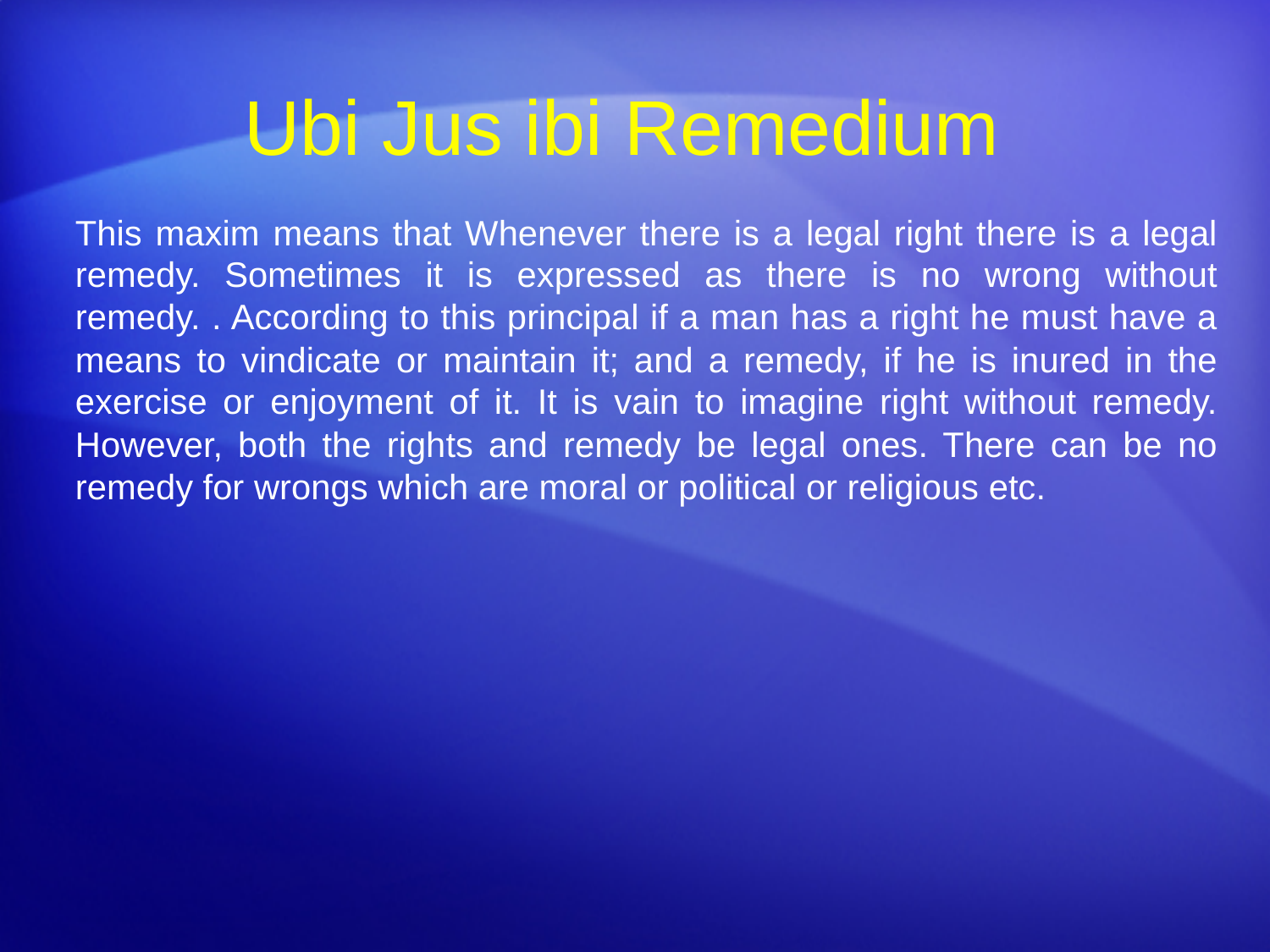

# Ubi Jus ibi Remedium
This maxim means that Whenever there is a legal right there is a legal remedy. Sometimes it is expressed as there is no wrong without remedy. . According to this principal if a man has a right he must have a means to vindicate or maintain it; and a remedy, if he is inured in the exercise or enjoyment of it. It is vain to imagine right without remedy. However, both the rights and remedy be legal ones. There can be no remedy for wrongs which are moral or political or religious etc.